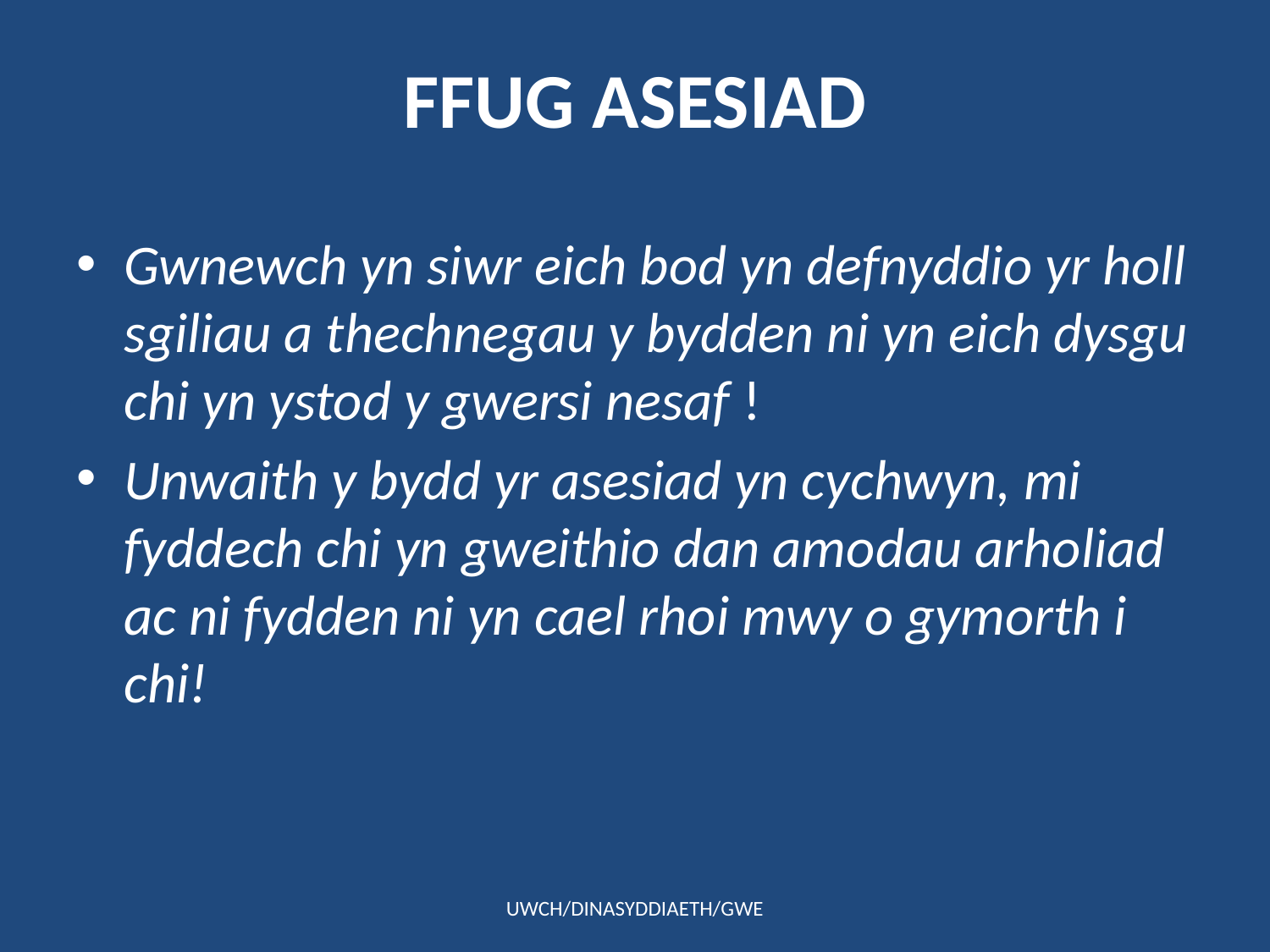

# FFUG ASESIAD
Gwnewch yn siwr eich bod yn defnyddio yr holl sgiliau a thechnegau y bydden ni yn eich dysgu chi yn ystod y gwersi nesaf !
Unwaith y bydd yr asesiad yn cychwyn, mi fyddech chi yn gweithio dan amodau arholiad ac ni fydden ni yn cael rhoi mwy o gymorth i chi!

UWCH/DINASYDDIAETH/GWE